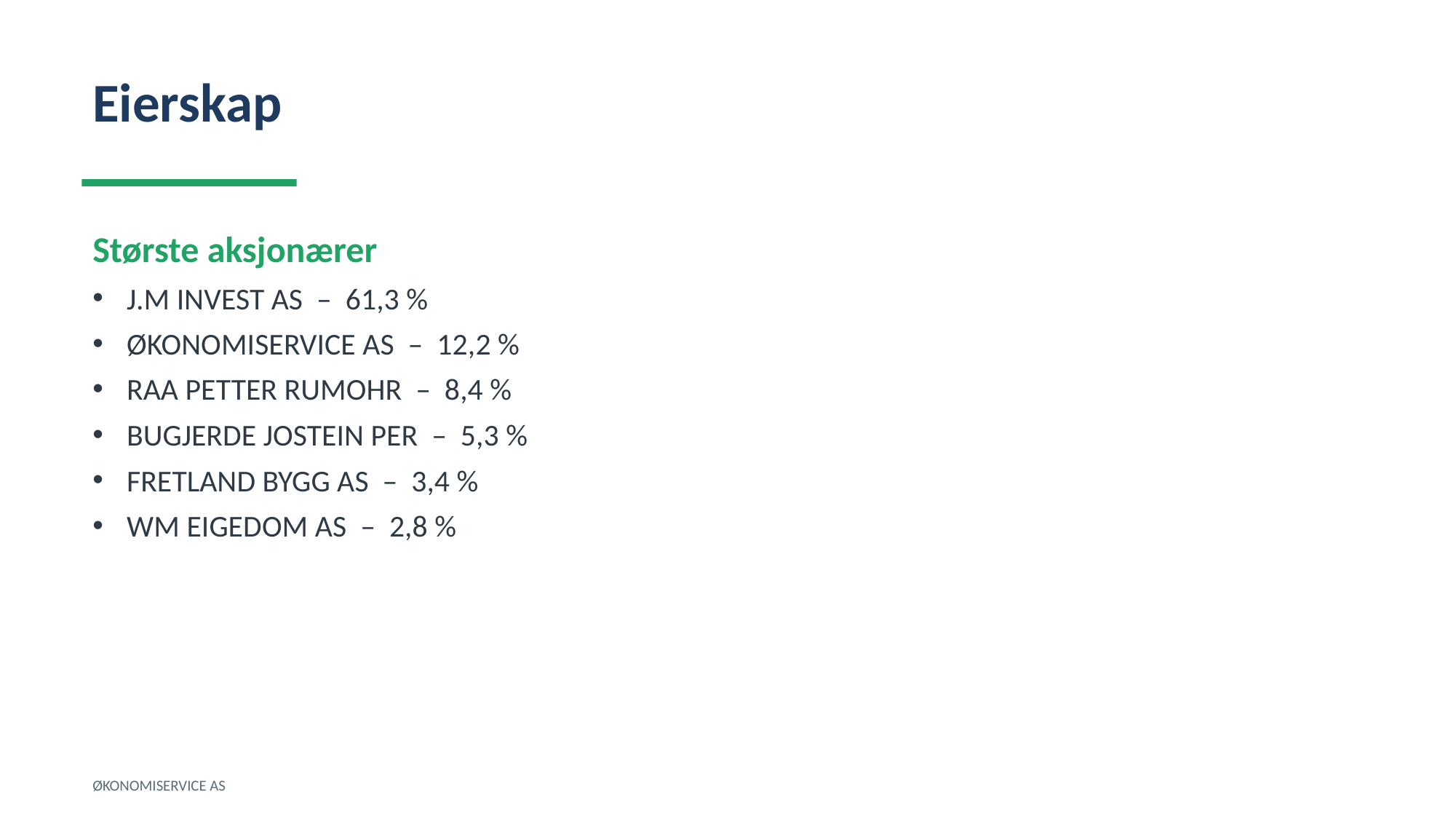

Eierskap

Største aksjonærer
J.M INVEST AS  –  61,3 %
ØKONOMISERVICE AS  –  12,2 %
RAA PETTER RUMOHR  –  8,4 %
BUGJERDE JOSTEIN PER  –  5,3 %
FRETLAND BYGG AS  –  3,4 %
WM EIGEDOM AS  –  2,8 %
ØKONOMISERVICE AS